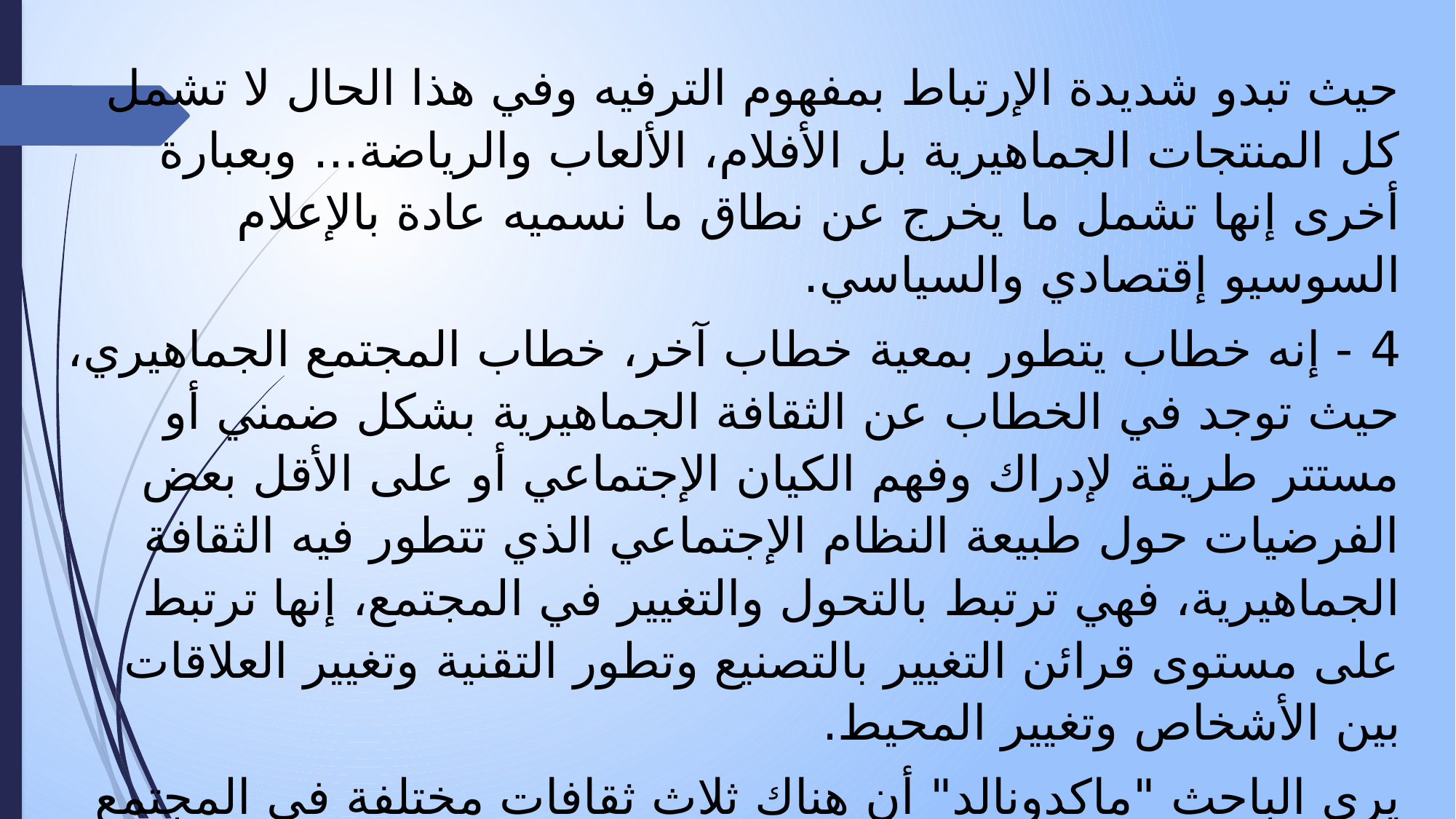

حيث تبدو شديدة الإرتباط بمفهوم الترفيه وفي هذا الحال لا تشمل كل المنتجات الجماهيرية بل الأفلام، الألعاب والرياضة... وبعبارة أخرى إنها تشمل ما يخرج عن نطاق ما نسميه عادة بالإعلام السوسيو إقتصادي والسياسي.
4 - إنه خطاب يتطور بمعية خطاب آخر، خطاب المجتمع الجماهيري، حيث توجد في الخطاب عن الثقافة الجماهيرية بشكل ضمني أو مستتر طريقة لإدراك وفهم الكيان الإجتماعي أو على الأقل بعض الفرضيات حول طبيعة النظام الإجتماعي الذي تتطور فيه الثقافة الجماهيرية، فهي ترتبط بالتحول والتغيير في المجتمع، إنها ترتبط على مستوى قرائن التغيير بالتصنيع وتطور التقنية وتغيير العلاقات بين الأشخاص وتغيير المحيط.
يرى الباحث "ماكدونالد" أن هناك ثلاث ثقافات مختلفة في المجتمع الجماهيري مثل الولايات المتحدة
الأمريكية (1) الثقافة الراقية أو العالية، (2) الثقافة الجماهيرية (3) الفن الشعبي.
- الثقافة العليا أو الراقية هي الثقافة التي امتدحها توكفيل وهي تشير إلى العمل الدؤوب الذي تقدمه الموهبة العظيمة وهو العمل الذي يحاول أن يصل إلى أقصى درجة أو أعلى درجة من أجل الفن.